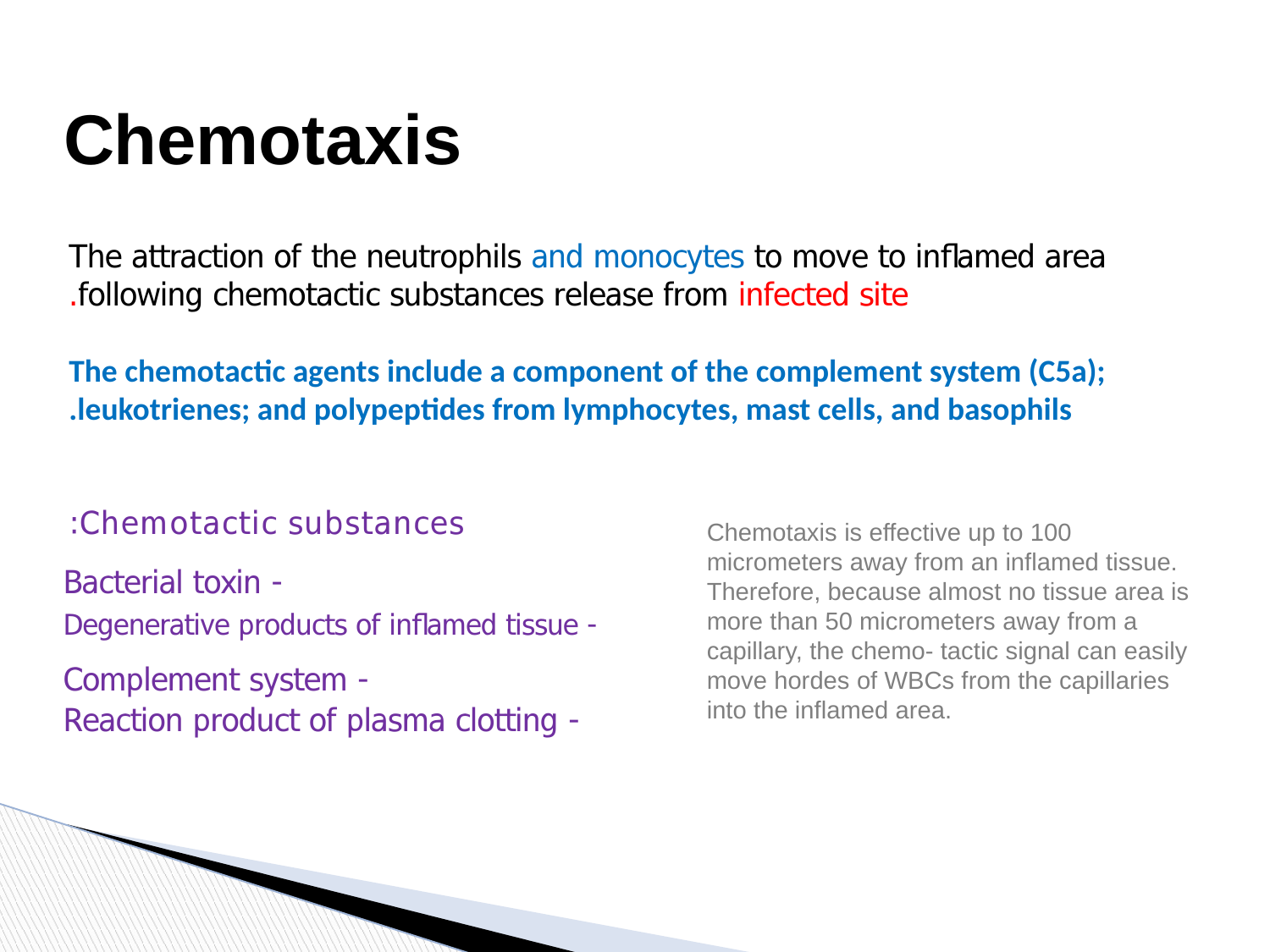

# Chemotaxis
The attraction of the neutrophils and monocytes to move to inflamed area following chemotactic substances release from infected site.

The chemotactic agents include a component of the complement system (C5a); leukotrienes; and polypeptides from lymphocytes, mast cells, and basophils.

Chemotactic substances:
- Bacterial toxin
- Degenerative products of inflamed tissue
- Complement system
- Reaction product of plasma clotting
Chemotaxis is effective up to 100 micrometers away from an inflamed tissue. Therefore, because almost no tissue area is more than 50 micrometers away from a capillary, the chemo- tactic signal can easily move hordes of WBCs from the capillaries into the inflamed area.